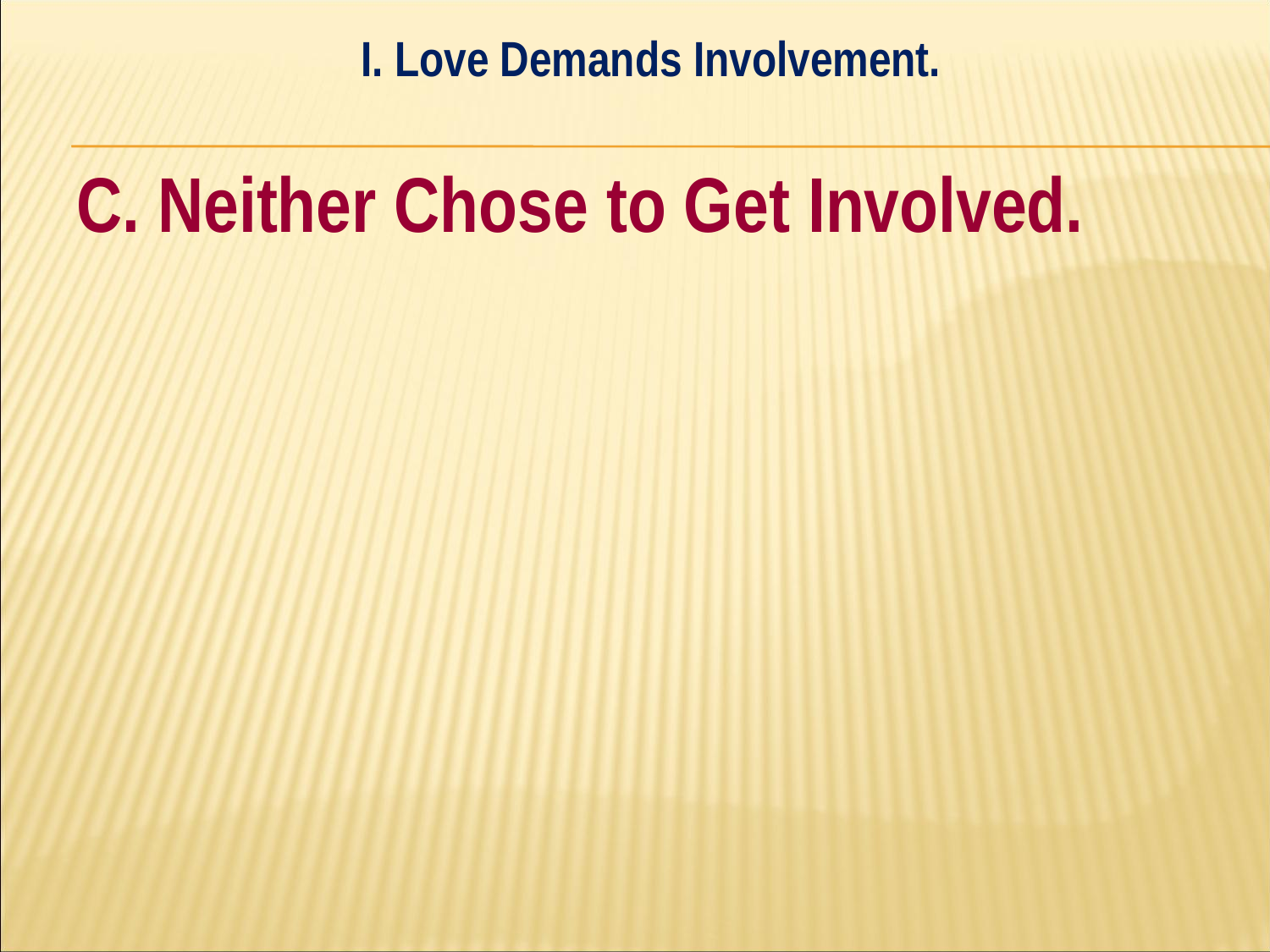

I. Love Demands Involvement.
#
C. Neither Chose to Get Involved.